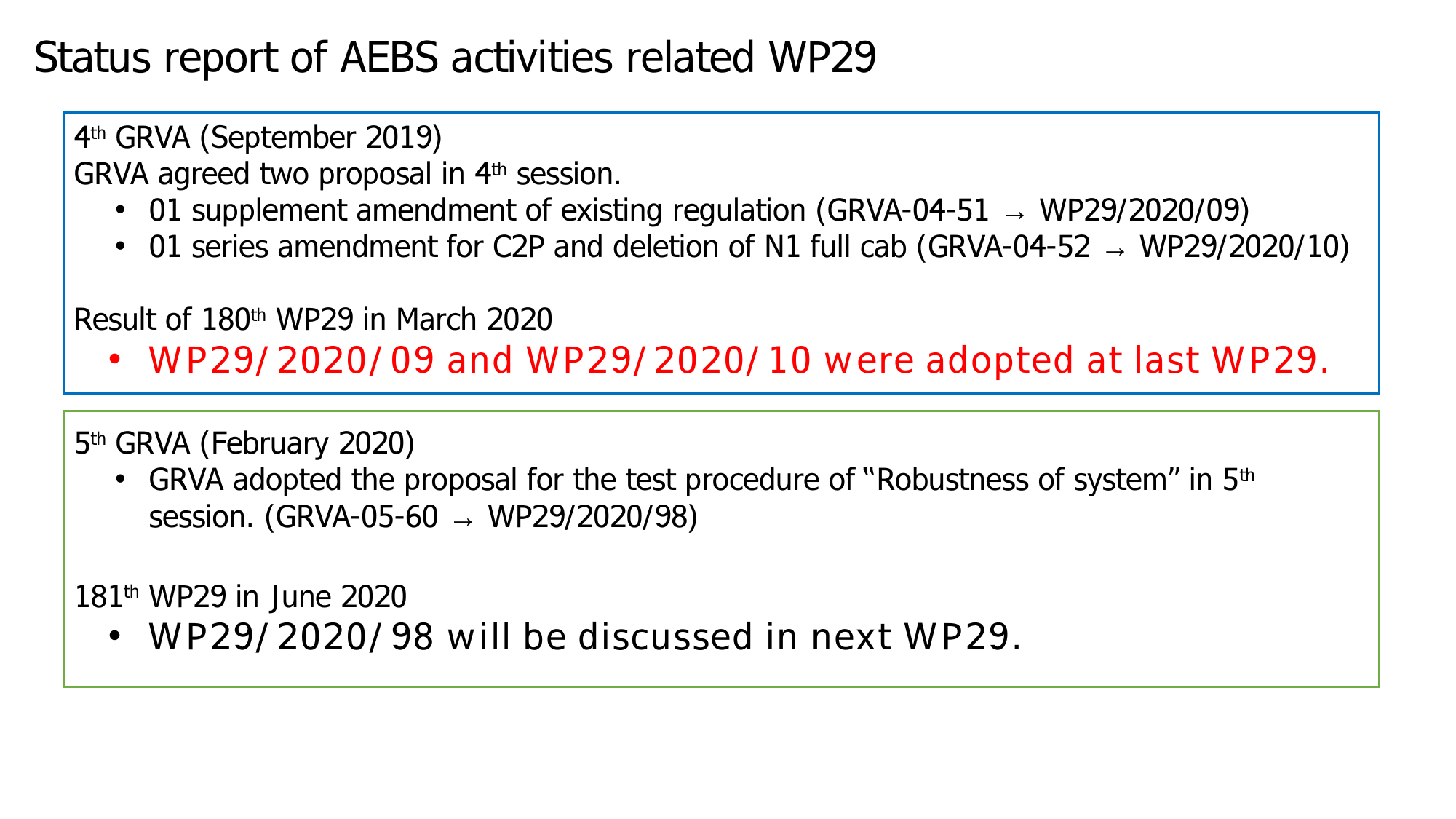

Status report of AEBS activities related WP29
4th GRVA (September 2019)
GRVA agreed two proposal in 4th session.
01 supplement amendment of existing regulation (GRVA-04-51 → WP29/2020/09)
01 series amendment for C2P and deletion of N1 full cab (GRVA-04-52 → WP29/2020/10)

Result of 180th WP29 in March 2020
WP29/2020/09 and WP29/2020/10 were adopted at last WP29.

5th GRVA (February 2020)
GRVA adopted the proposal for the test procedure of “Robustness of system” in 5th session. (GRVA-05-60 → WP29/2020/98)

181th WP29 in June 2020
WP29/2020/98 will be discussed in next WP29.